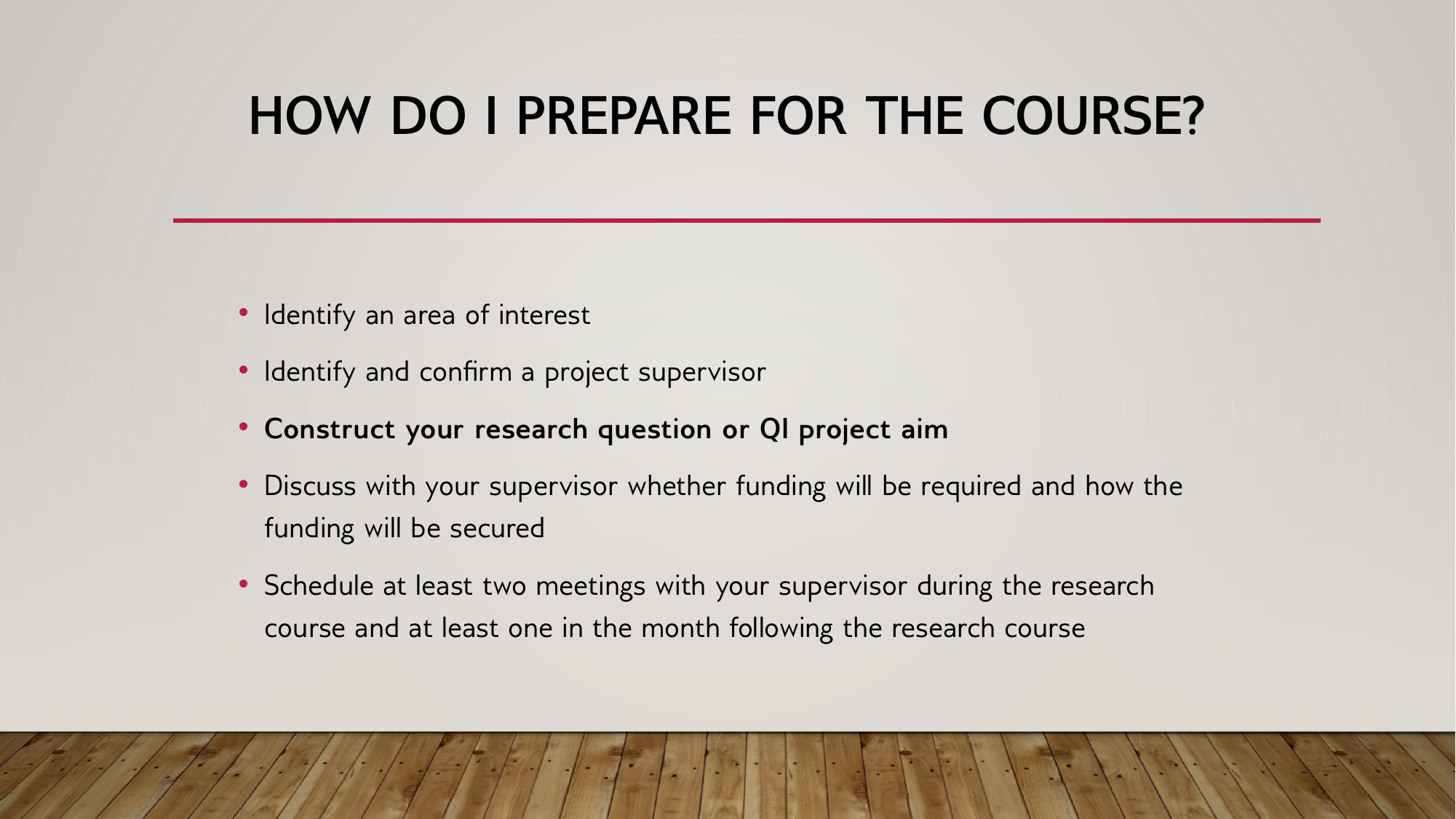

# How do I prepare for the course?
Identify an area of interest
Identify and confirm a project supervisor
Construct your research question or QI project aim
Discuss with your supervisor whether funding will be required and how the funding will be secured
Schedule at least two meetings with your supervisor during the research course and at least one in the month following the research course